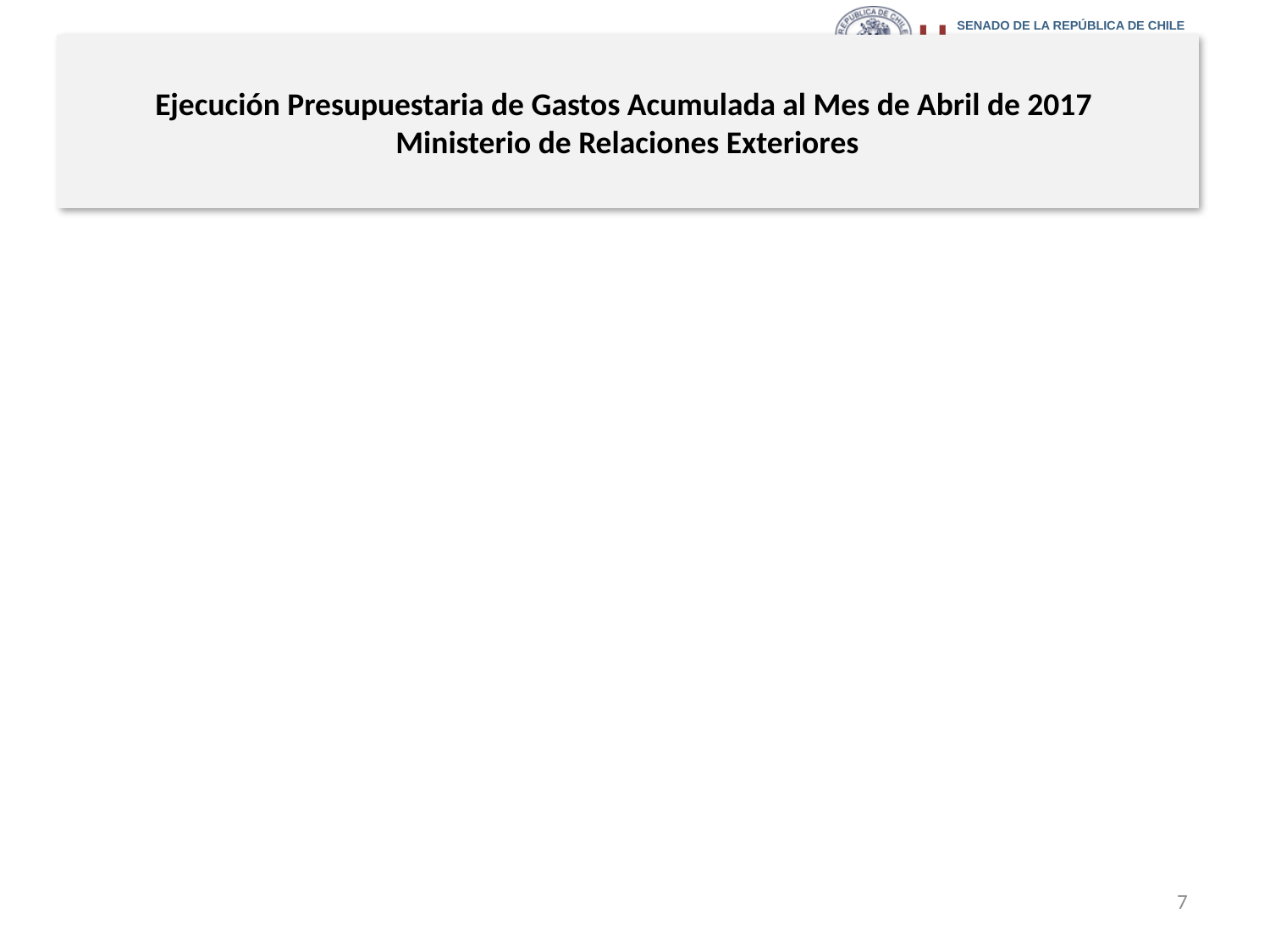

# Ejecución Presupuestaria de Gastos Acumulada al Mes de Abril de 2017 Ministerio de Relaciones Exteriores

7